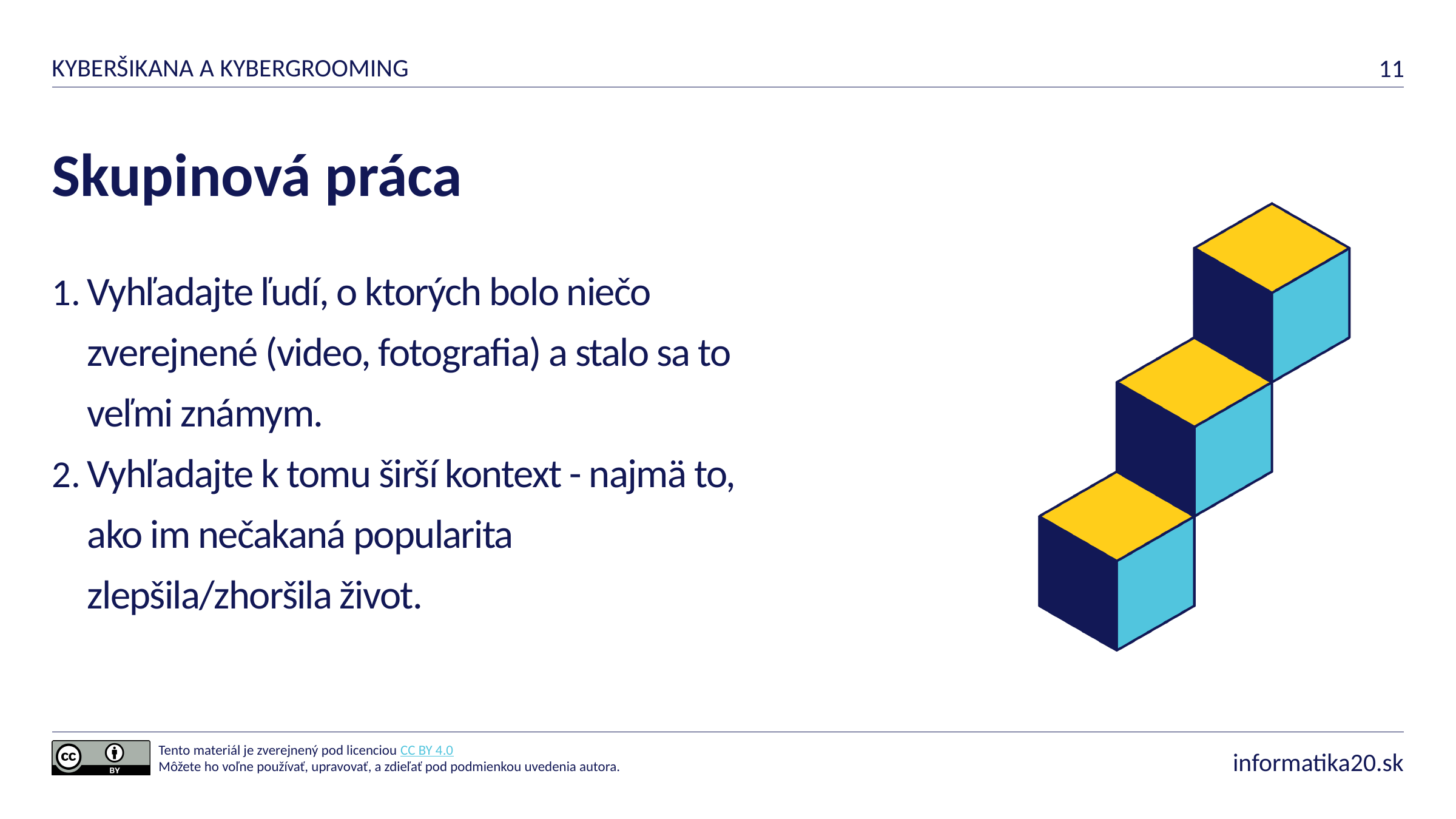

Skupinová práca
Vyhľadajte ľudí, o ktorých bolo niečo zverejnené (video, fotografia) a stalo sa to veľmi známym.
Vyhľadajte k tomu širší kontext - najmä to, ako im nečakaná popularita zlepšila/zhoršila život.